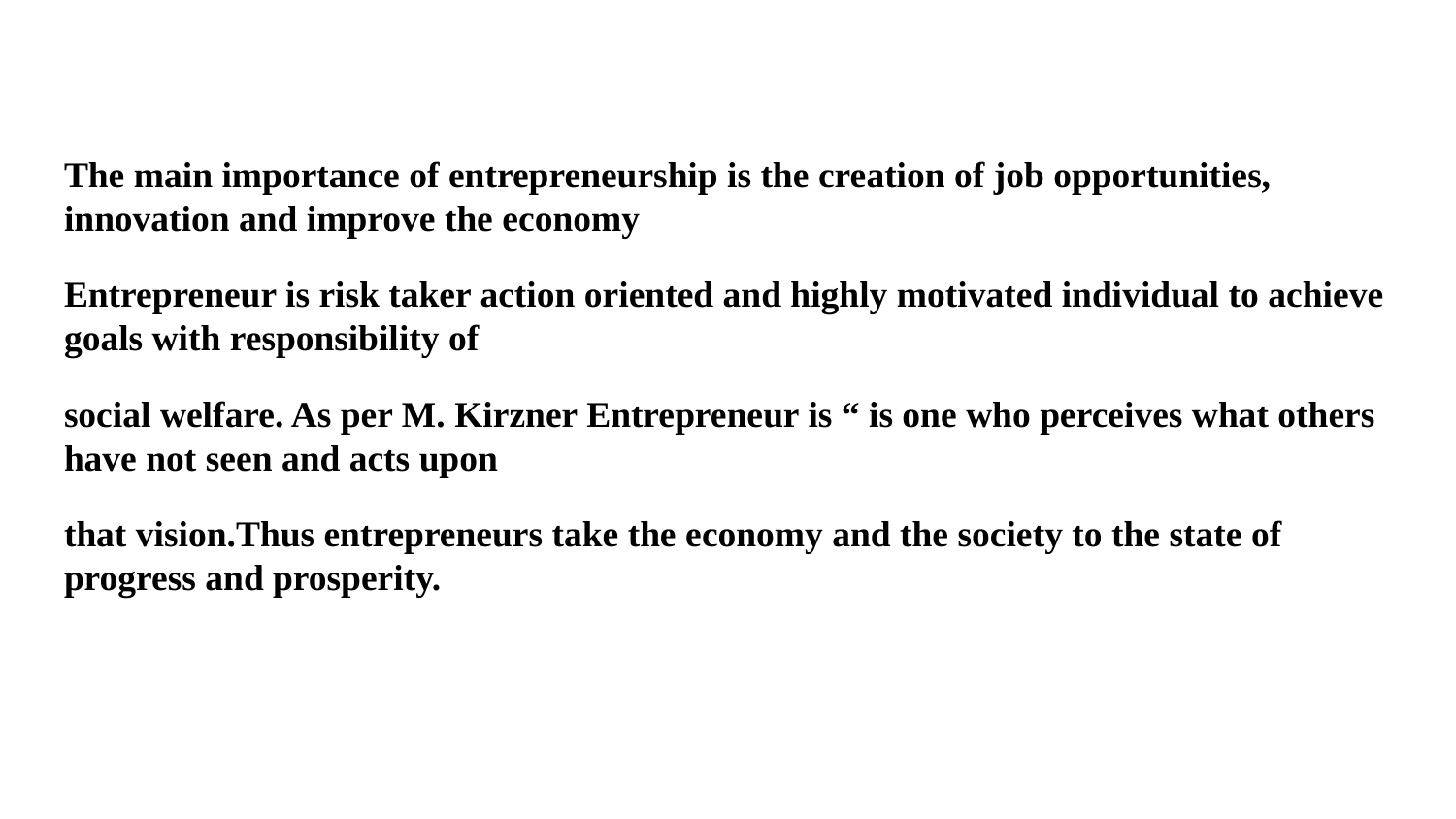

The main importance of entrepreneurship is the creation of job opportunities, innovation and improve the economy
Entrepreneur is risk taker action oriented and highly motivated individual to achieve goals with responsibility of
social welfare. As per M. Kirzner Entrepreneur is “ is one who perceives what others have not seen and acts upon
that vision.Thus entrepreneurs take the economy and the society to the state of progress and prosperity.